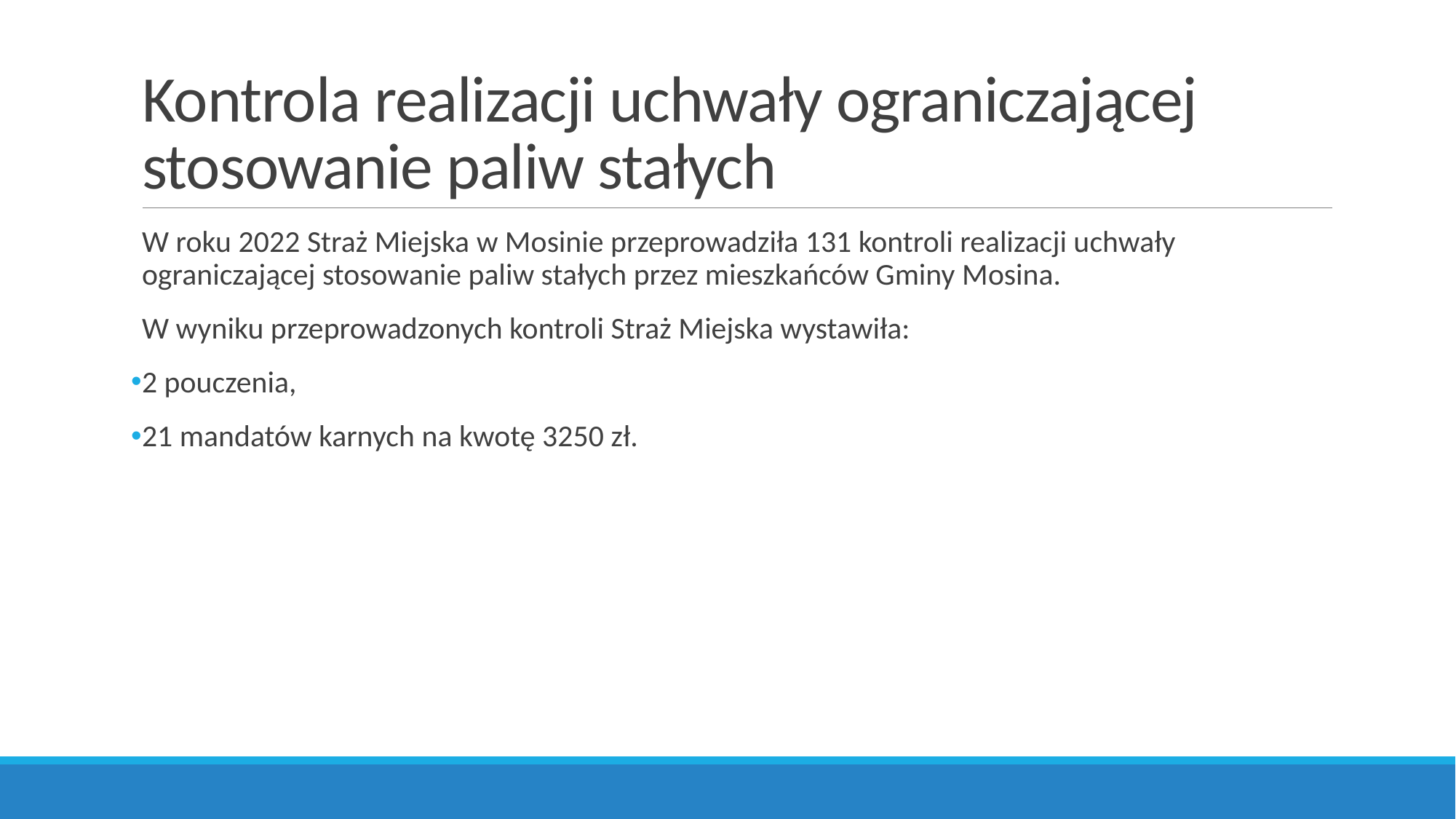

# Kontrola realizacji uchwały ograniczającej stosowanie paliw stałych
W roku 2022 Straż Miejska w Mosinie przeprowadziła 131 kontroli realizacji uchwały ograniczającej stosowanie paliw stałych przez mieszkańców Gminy Mosina.
W wyniku przeprowadzonych kontroli Straż Miejska wystawiła:
2 pouczenia,
21 mandatów karnych na kwotę 3250 zł.